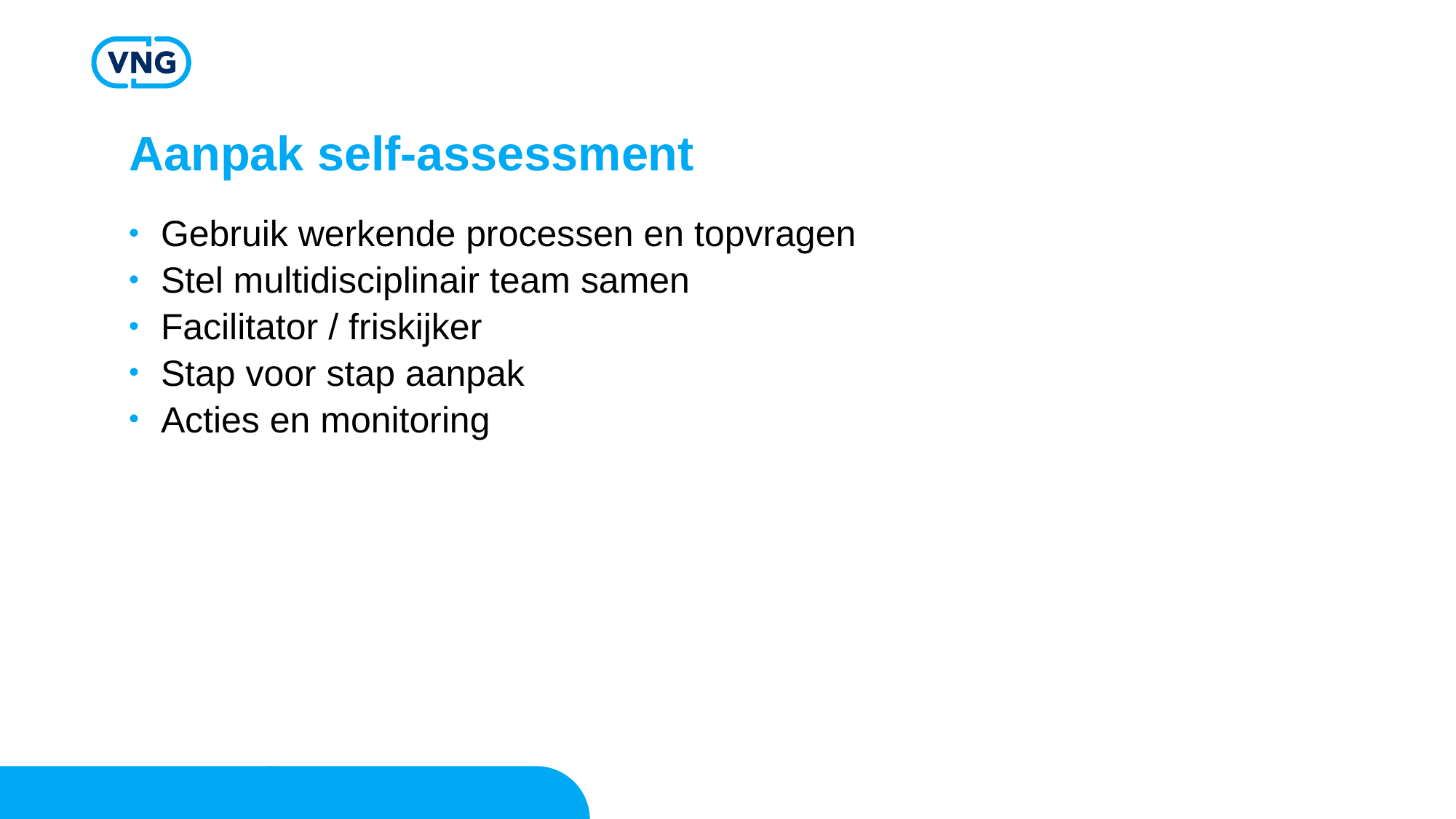

# Aanpak self-assessment
Gebruik werkende processen en topvragen
Stel multidisciplinair team samen
Facilitator / friskijker
Stap voor stap aanpak
Acties en monitoring